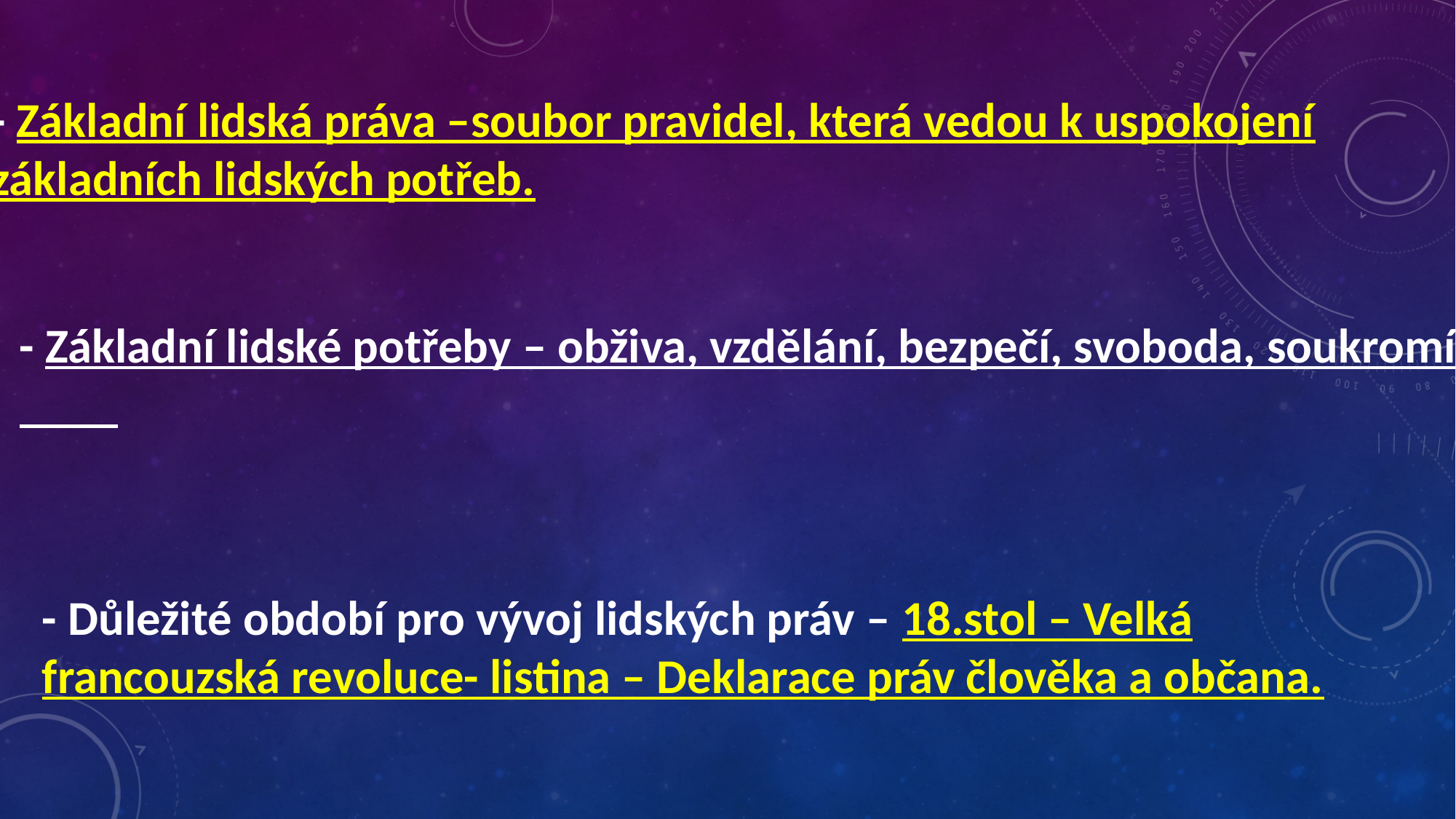

- Základní lidská práva –soubor pravidel, která vedou k uspokojení základních lidských potřeb.
- Základní lidské potřeby – obživa, vzdělání, bezpečí, svoboda, soukromí
- Důležité období pro vývoj lidských práv – 18.stol – Velká francouzská revoluce- listina – Deklarace práv člověka a občana.